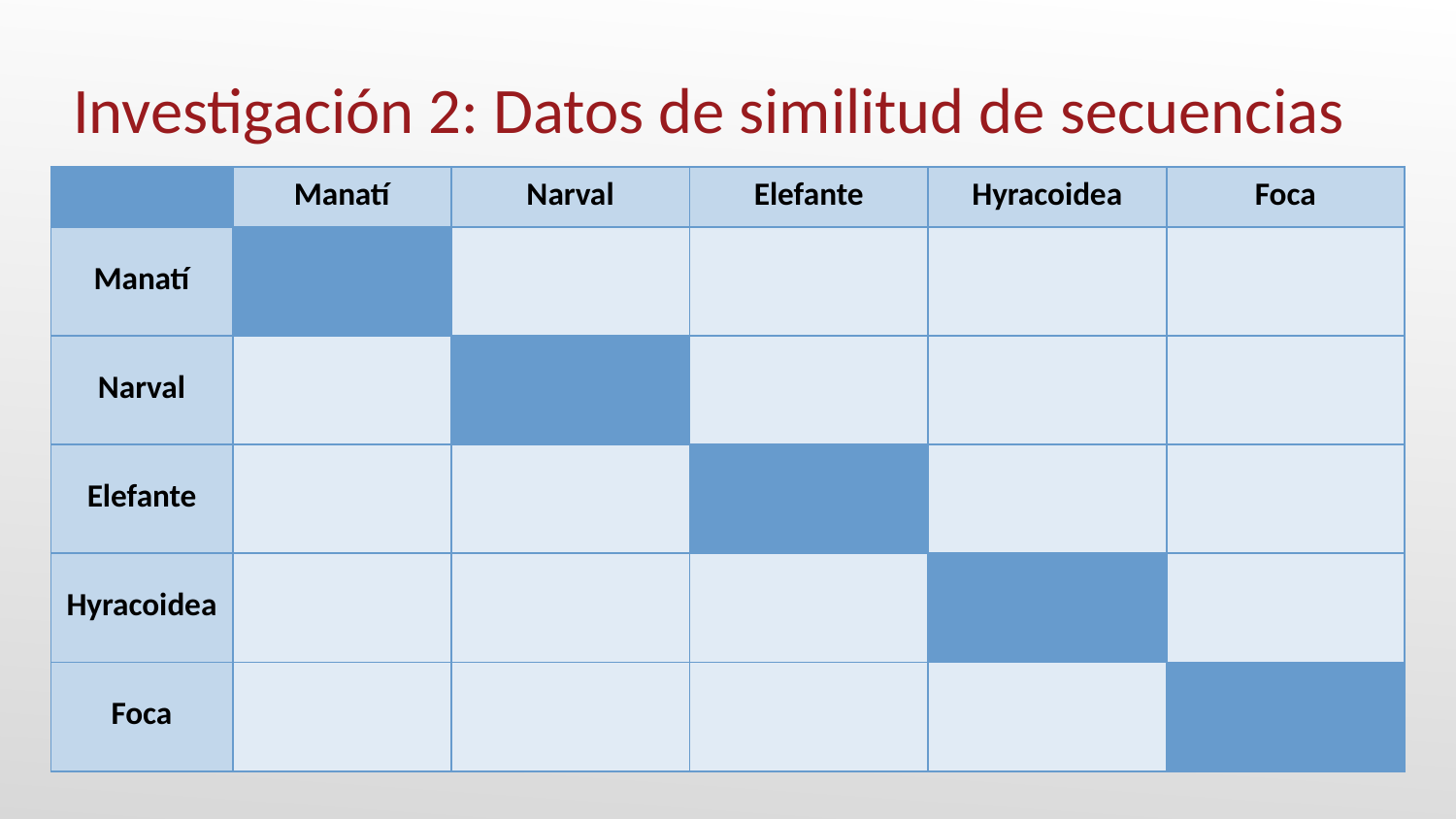

# Investigación 2: Datos de similitud de secuencias
|  | Manatí | Narval | Elefante | Hyracoidea | Foca |
| --- | --- | --- | --- | --- | --- |
| Manatí |  |  |  |  |  |
| Narval |  |  |  |  |  |
| Elefante |  |  |  |  |  |
| Hyracoidea |  |  |  |  |  |
| Foca |  |  |  |  |  |